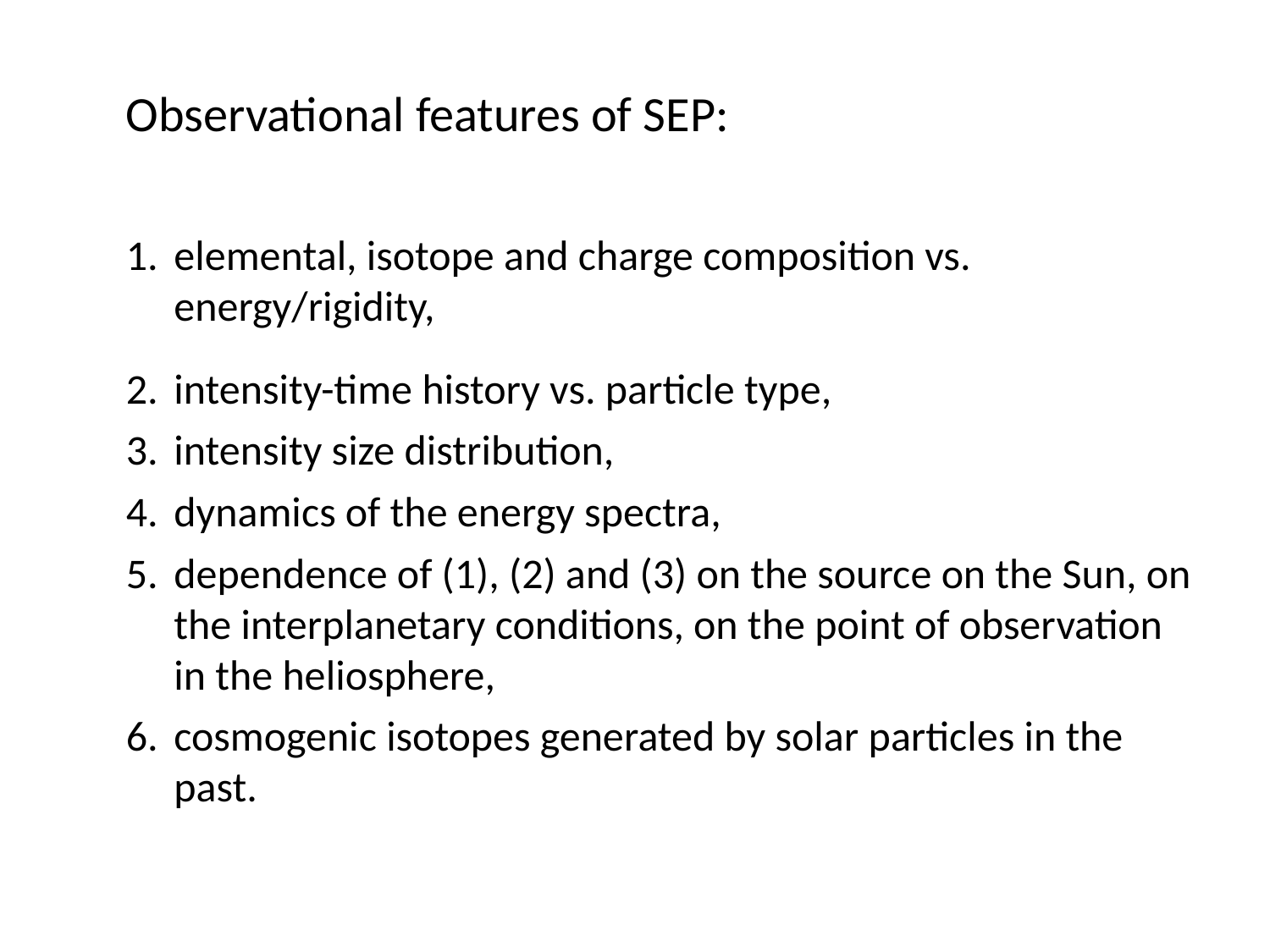

Observational features of SEP:

elemental, isotope and charge composition vs. energy/rigidity,
intensity-time history vs. particle type,
intensity size distribution,
dynamics of the energy spectra,
dependence of (1), (2) and (3) on the source on the Sun, on the interplanetary conditions, on the point of observation in the heliosphere,
cosmogenic isotopes generated by solar particles in the past.